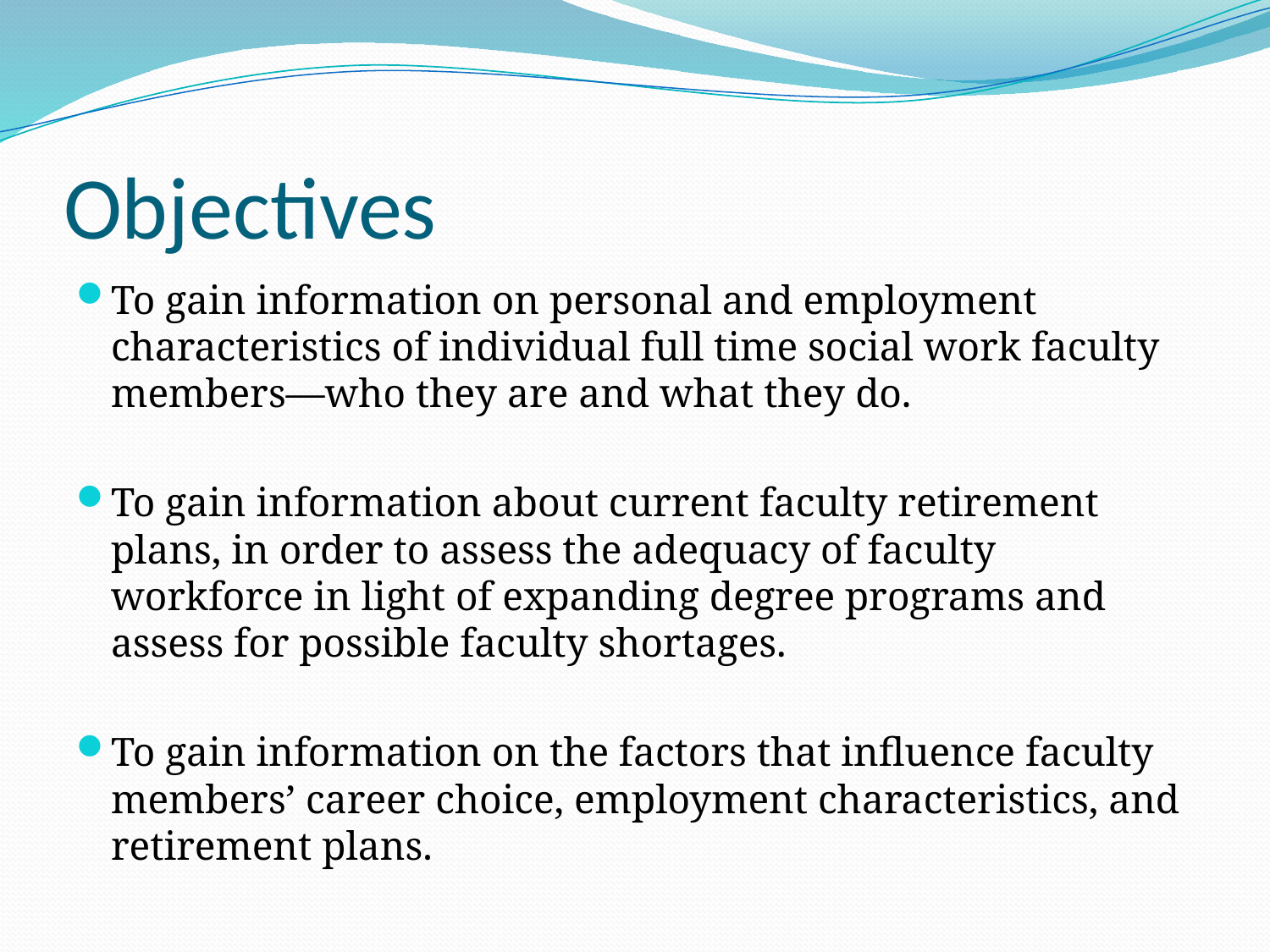

# Objectives
To gain information on personal and employment characteristics of individual full time social work faculty members—who they are and what they do.

To gain information about current faculty retirement plans, in order to assess the adequacy of faculty workforce in light of expanding degree programs and assess for possible faculty shortages.

To gain information on the factors that influence faculty members’ career choice, employment characteristics, and retirement plans.